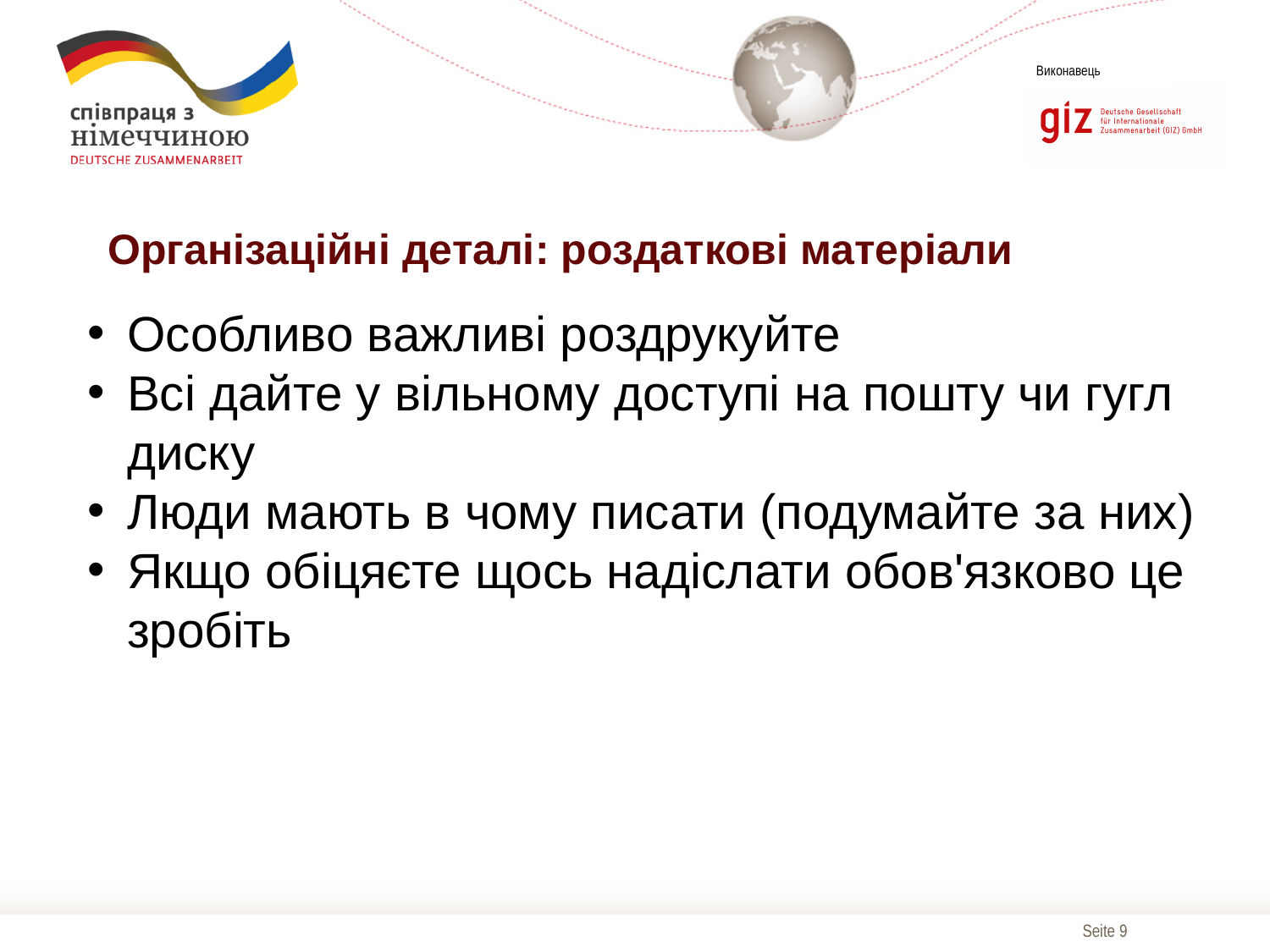

# Організаційні деталі: роздаткові матеріали
Особливо важливі роздрукуйте
Всі дайте у вільному доступі на пошту чи гугл диску
Люди мають в чому писати (подумайте за них)
Якщо обіцяєте щось надіслати обов'язково це зробіть